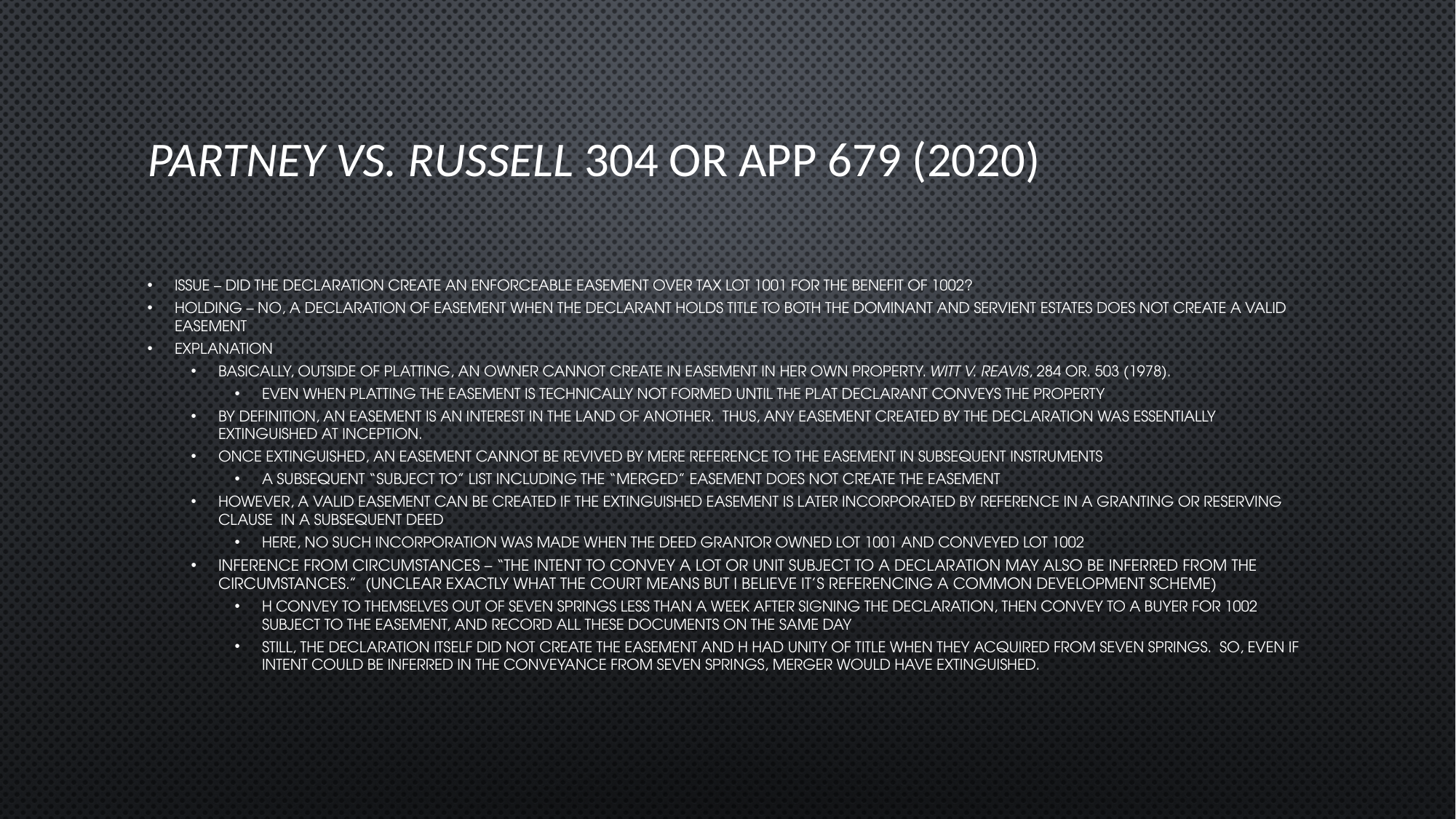

# Partney vs. Russell 304 Or App 679 (2020)
Issue – Did the declaration create an enforceable easement over tax lot 1001 for the benefit of 1002?
Holding – No, a declaration of easement when the declarant holds title to both the dominant and servient estates does not create a valid easement
Explanation
Basically, outside of platting, an owner cannot create in easement in her own property. Witt v. Reavis, 284 Or. 503 (1978).
Even when platting the easement is technically not formed until the plat declarant conveys the property
by definition, an easement is an interest in the land of another.  Thus, any easement created by the declaration was essentially extinguished at inception.
Once extinguished, an easement cannot be revived by mere reference to the easement in subsequent instruments
A subsequent “subject to” list including the “merged” easement does not create the easement
However, a valid easement can be created if the extinguished easement is later incorporated by reference in a granting or reserving clause  in a subsequent deed
Here, no such incorporation was made when the deed grantor owned lot 1001 and conveyed lot 1002
Inference from circumstances – “the intent to convey a lot or unit subject to a declaration may also be inferred from the circumstances.”  (Unclear exactly what the court means but I believe it’s referencing a common development scheme)
H convey to themselves out of seven springs less than a week after signing the declaration, then convey to a buyer for 1002 subject to the easement, and record all these documents on the same day
Still, the declaration itself did not create the easement and h had unity of title when they acquired from seven springs.  So, even if intent could be inferred in the conveyance from seven springs, merger would have extinguished.